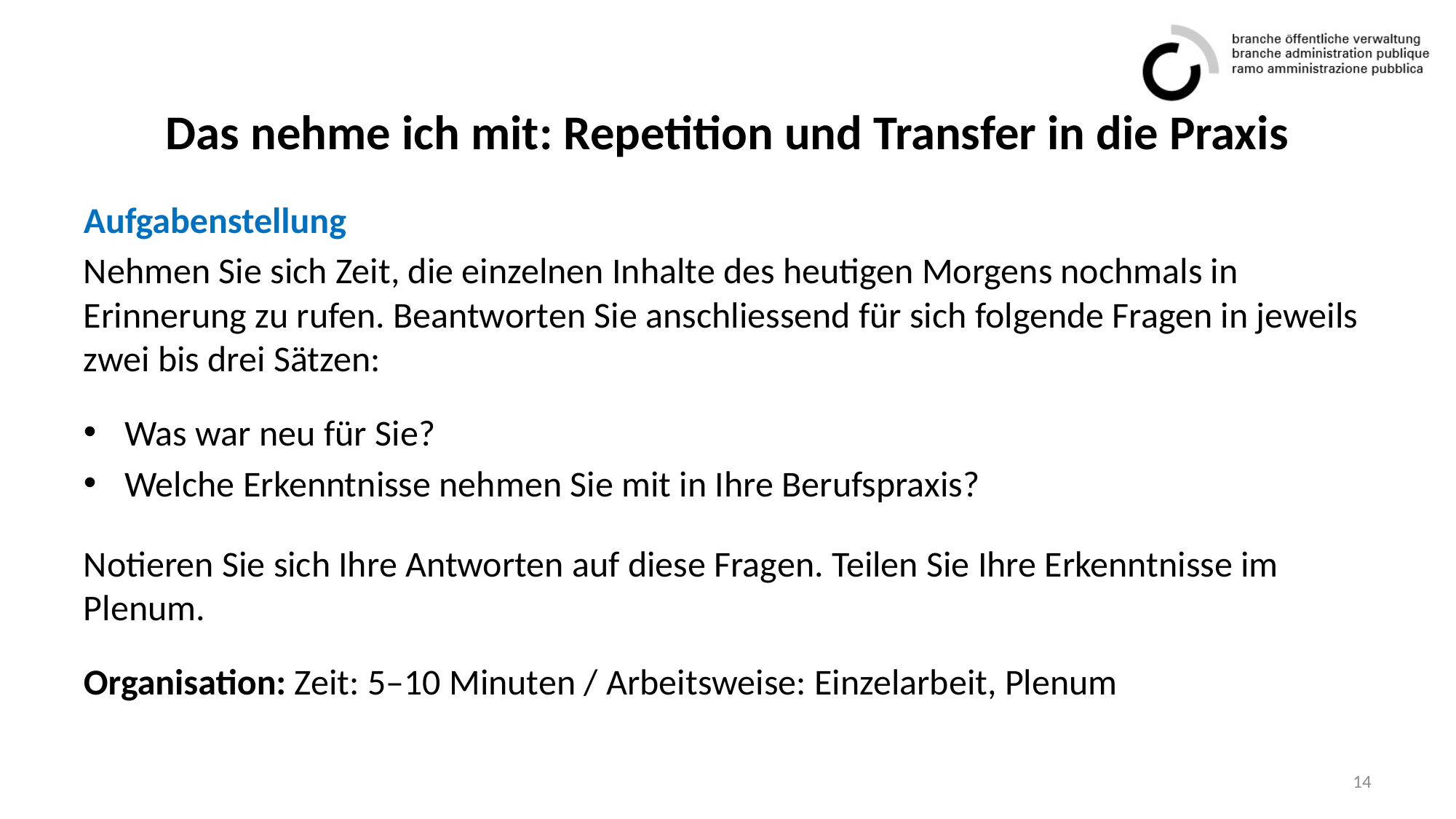

# Das nehme ich mit: Repetition und Transfer in die Praxis
Aufgabenstellung
Nehmen Sie sich Zeit, die einzelnen Inhalte des heutigen Morgens nochmals in Erinnerung zu rufen. Beantworten Sie anschliessend für sich folgende Fragen in jeweils zwei bis drei Sätzen:

Was war neu für Sie?
Welche Erkenntnisse nehmen Sie mit in Ihre Berufspraxis?

Notieren Sie sich Ihre Antworten auf diese Fragen. Teilen Sie Ihre Erkenntnisse im Plenum.

Organisation: Zeit: 5–10 Minuten / Arbeitsweise: Einzelarbeit, Plenum
14